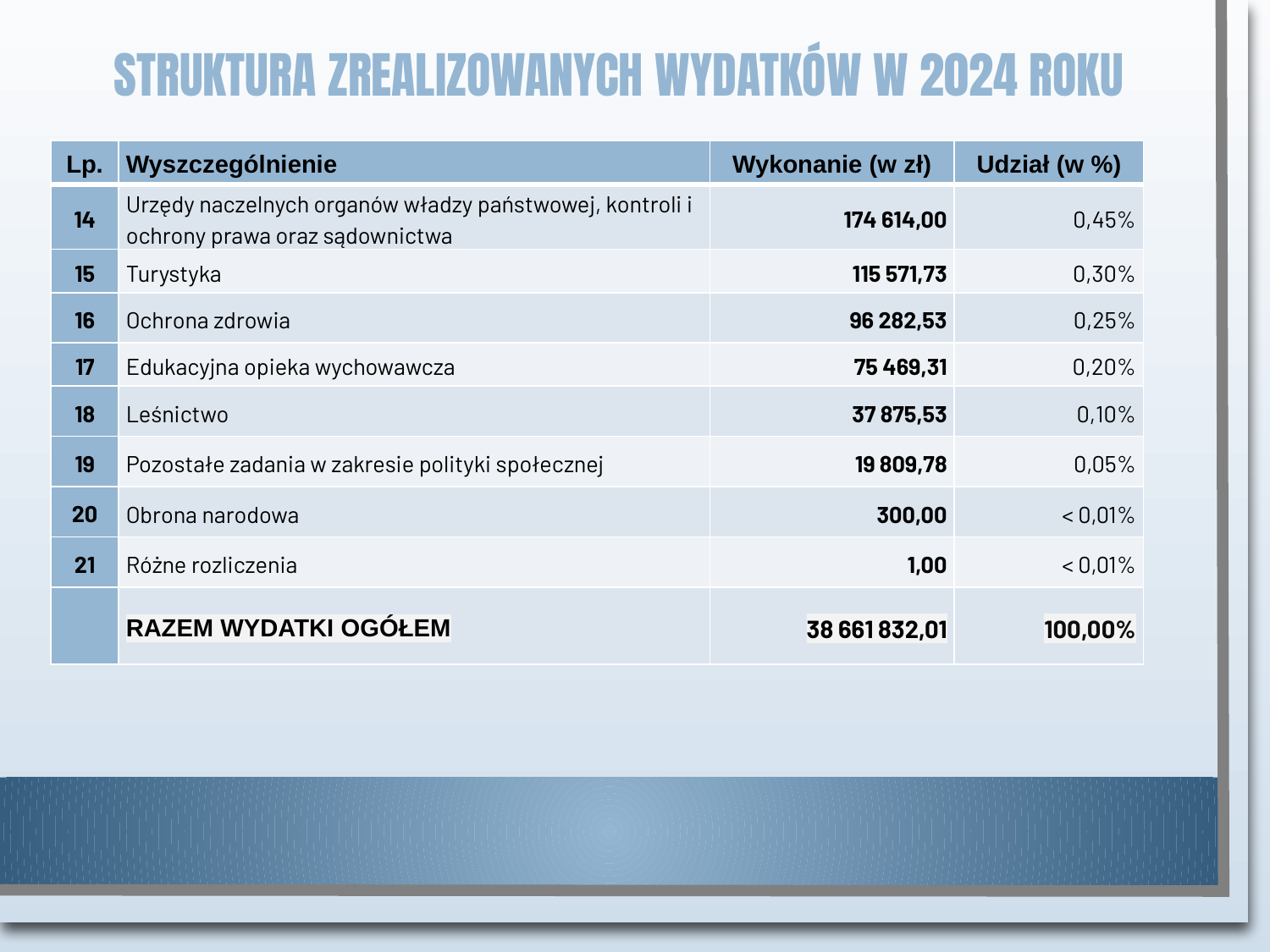

# Struktura zrealizowanych wydatków w 2024 roku
| Lp. | Wyszczególnienie | Wykonanie (w zł) | Udział (w %) |
| --- | --- | --- | --- |
| 14 | Urzędy naczelnych organów władzy państwowej, kontroli i ochrony prawa oraz sądownictwa | 174 614,00 | 0,45% |
| 15 | Turystyka | 115 571,73 | 0,30% |
| 16 | Ochrona zdrowia | 96 282,53 | 0,25% |
| 17 | Edukacyjna opieka wychowawcza | 75 469,31 | 0,20% |
| 18 | Leśnictwo | 37 875,53 | 0,10% |
| 19 | Pozostałe zadania w zakresie polityki społecznej | 19 809,78 | 0,05% |
| 20 | Obrona narodowa | 300,00 | < 0,01% |
| 21 | Różne rozliczenia | 1,00 | < 0,01% |
|  | RAZEM WYDATKI OGÓŁEM | 38 661 832,01 | 100,00% |